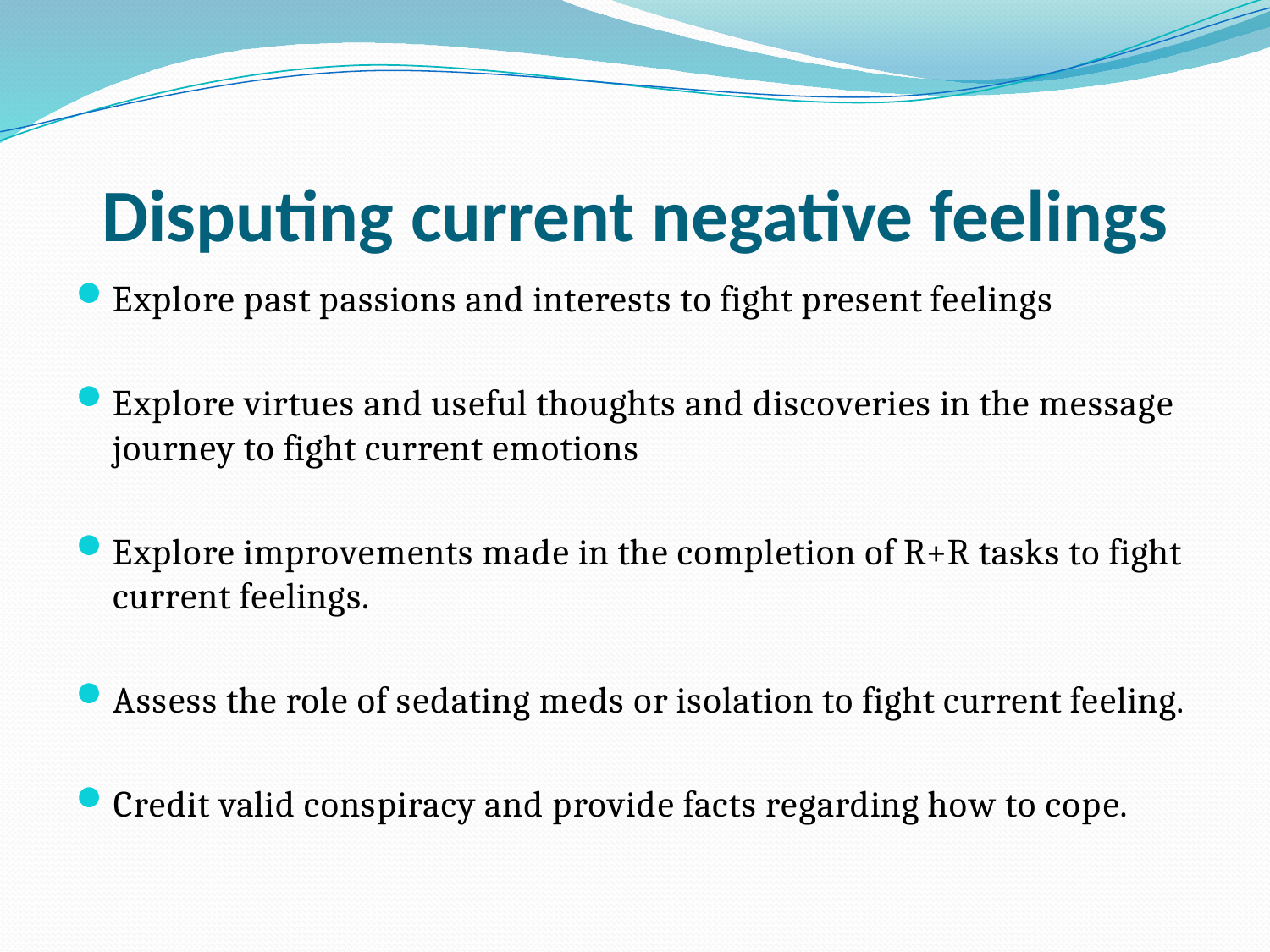

# Disputing current negative feelings
Explore past passions and interests to fight present feelings

Explore virtues and useful thoughts and discoveries in the message journey to fight current emotions

Explore improvements made in the completion of R+R tasks to fight current feelings.

Assess the role of sedating meds or isolation to fight current feeling.

Credit valid conspiracy and provide facts regarding how to cope.